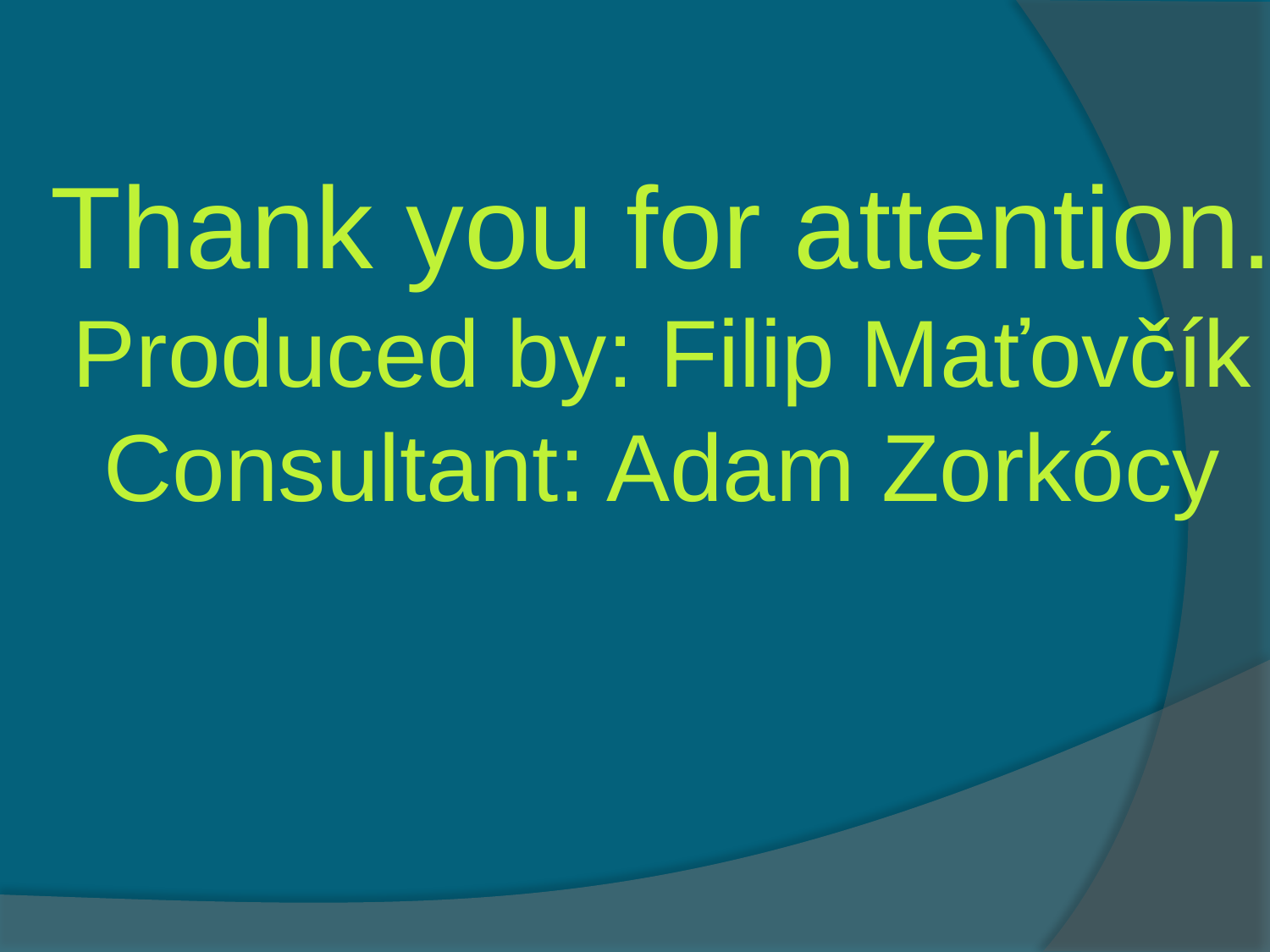

Thank you for attention.
Produced by: Filip Maťovčík
Consultant: Adam Zorkócy